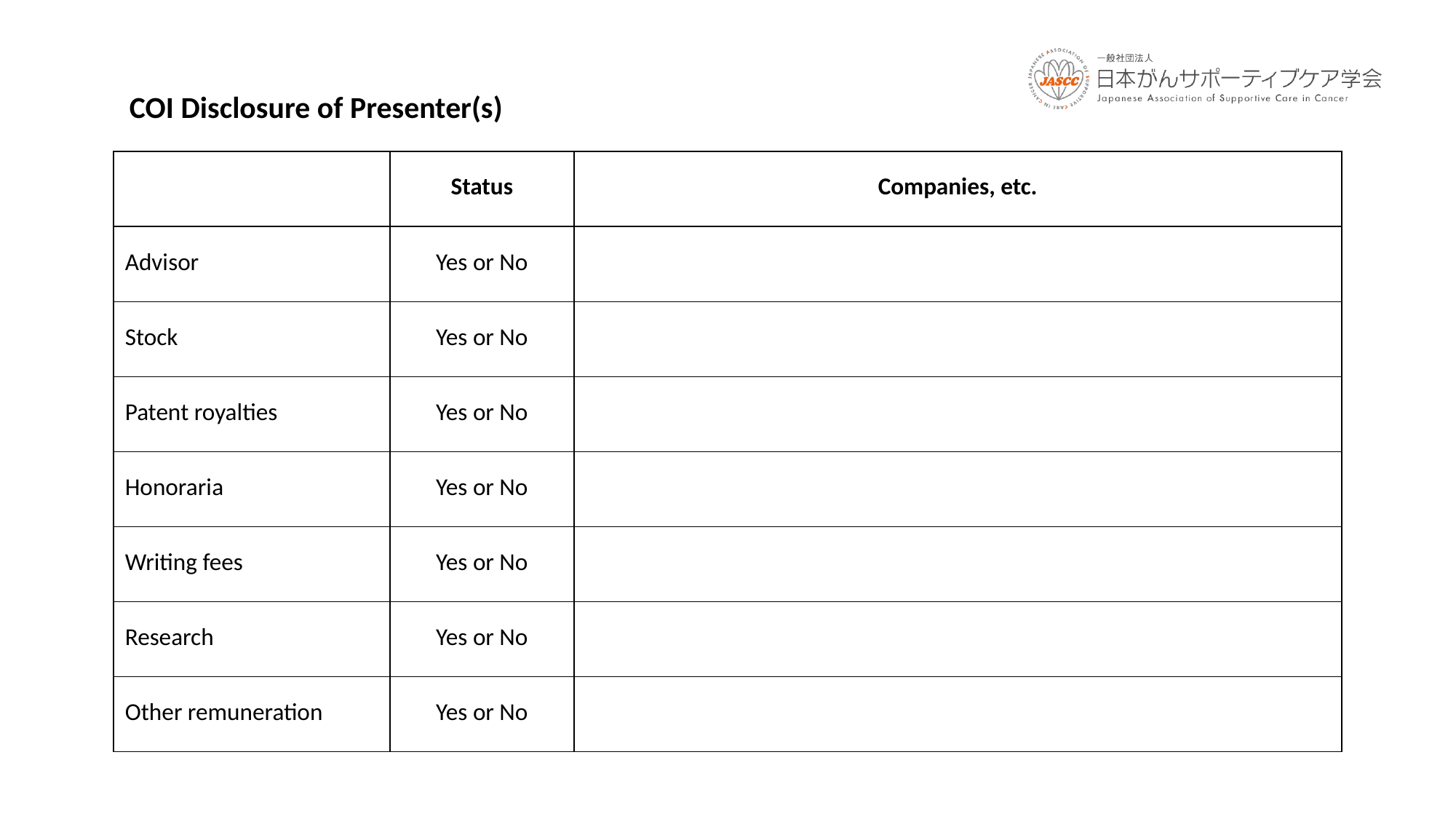

COI Disclosure of Presenter(s)
|  | Status | Companies, etc. |
| --- | --- | --- |
| Advisor | Yes or No |  |
| Stock | Yes or No |  |
| Patent royalties | Yes or No |  |
| Honoraria | Yes or No |  |
| Writing fees | Yes or No |  |
| Research | Yes or No |  |
| Other remuneration | Yes or No |  |